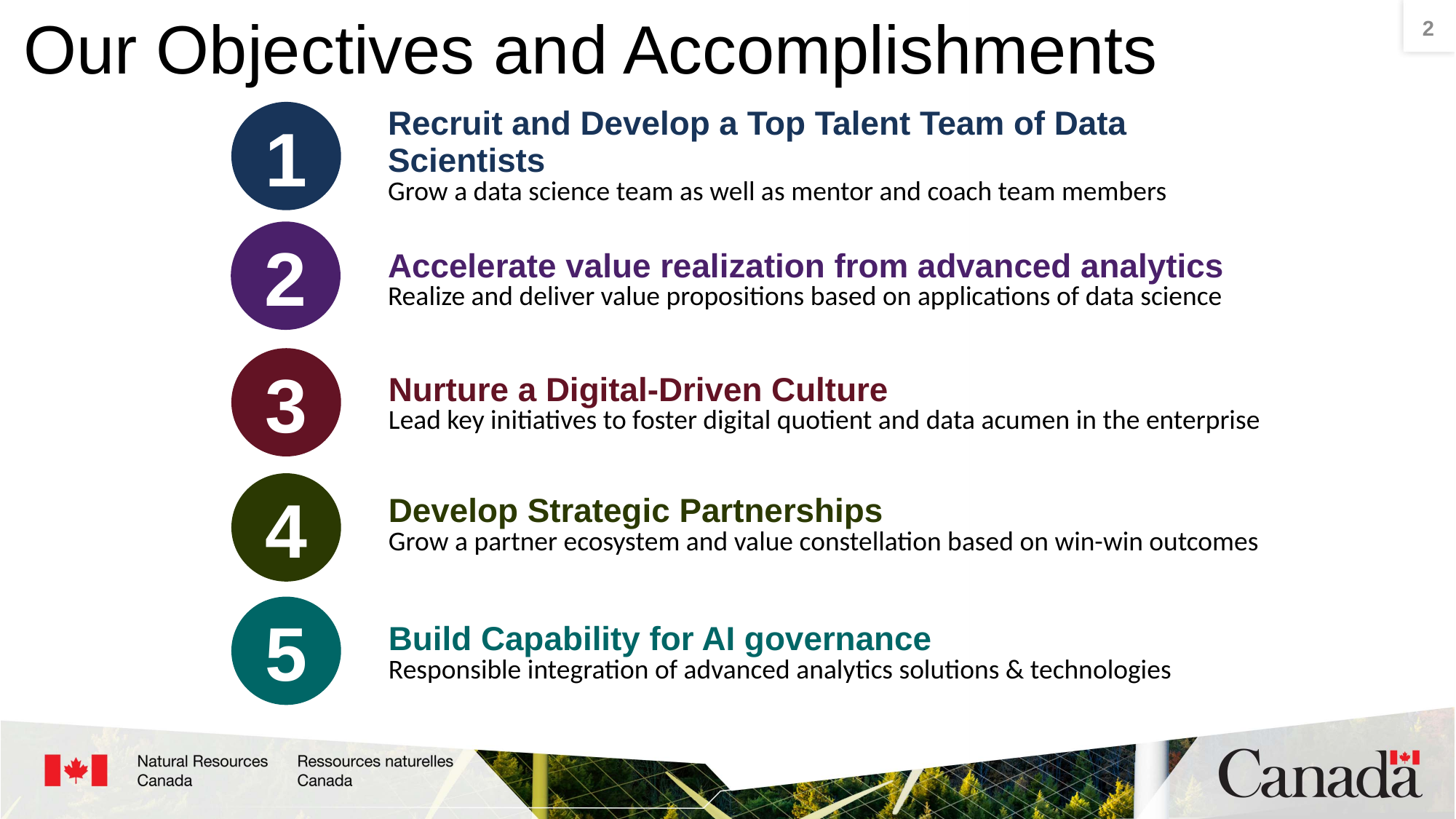

2
# Our Objectives and Accomplishments
| Recruit and Develop a Top Talent Team of Data Scientists Grow a data science team as well as mentor and coach team members |
| --- |
1
| Accelerate value realization from advanced analytics Realize and deliver value propositions based on applications of data science |
| --- |
2
| Nurture a Digital-Driven Culture Lead key initiatives to foster digital quotient and data acumen in the enterprise |
| --- |
3
| Develop Strategic Partnerships Grow a partner ecosystem and value constellation based on win-win outcomes |
| --- |
4
| Build Capability for AI governance Responsible integration of advanced analytics solutions & technologies |
| --- |
5